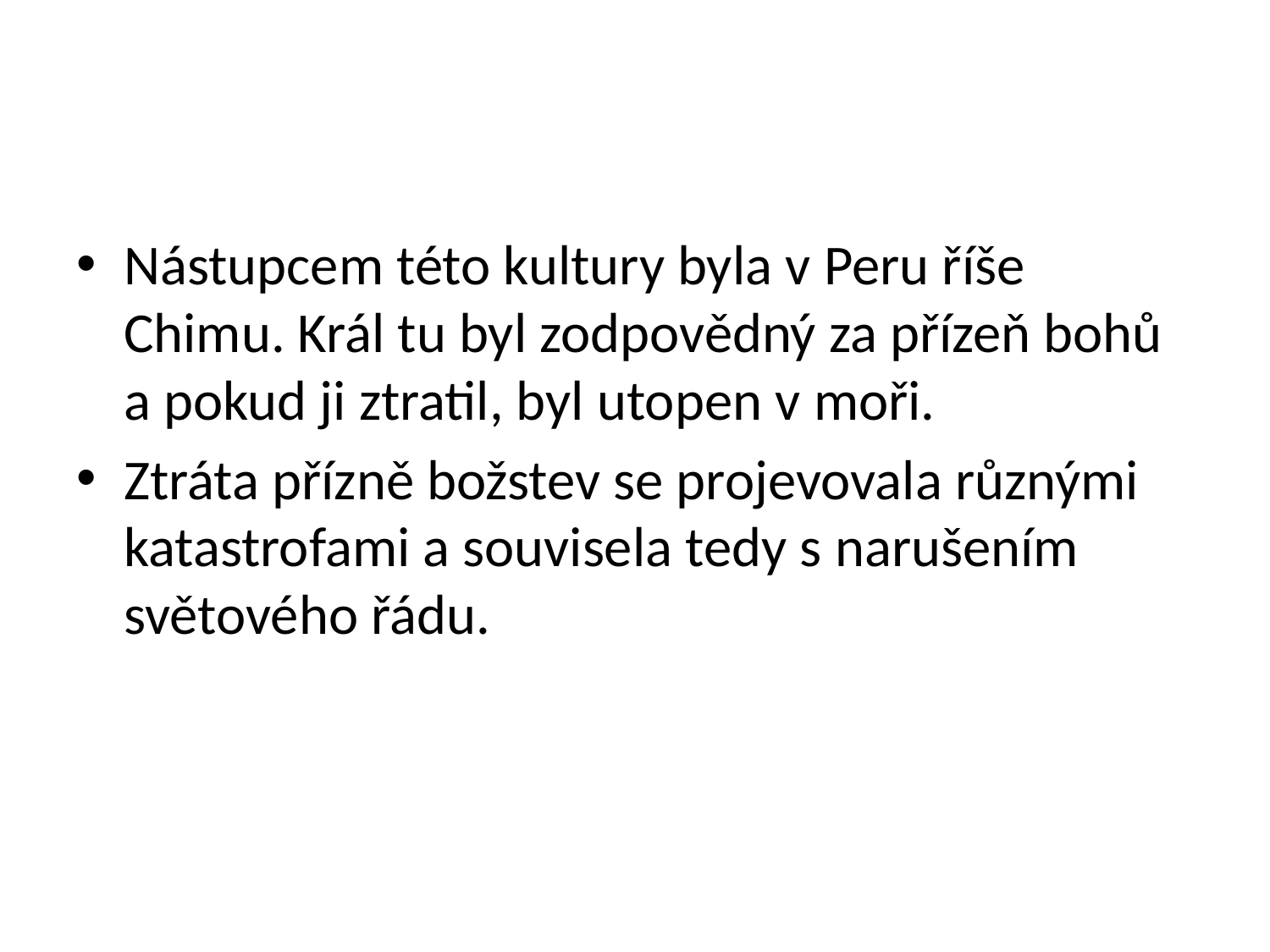

#
Nástupcem této kultury byla v Peru říše Chimu. Král tu byl zodpovědný za přízeň bohů a pokud ji ztratil, byl utopen v moři.
Ztráta přízně božstev se projevovala různými katastrofami a souvisela tedy s narušením světového řádu.